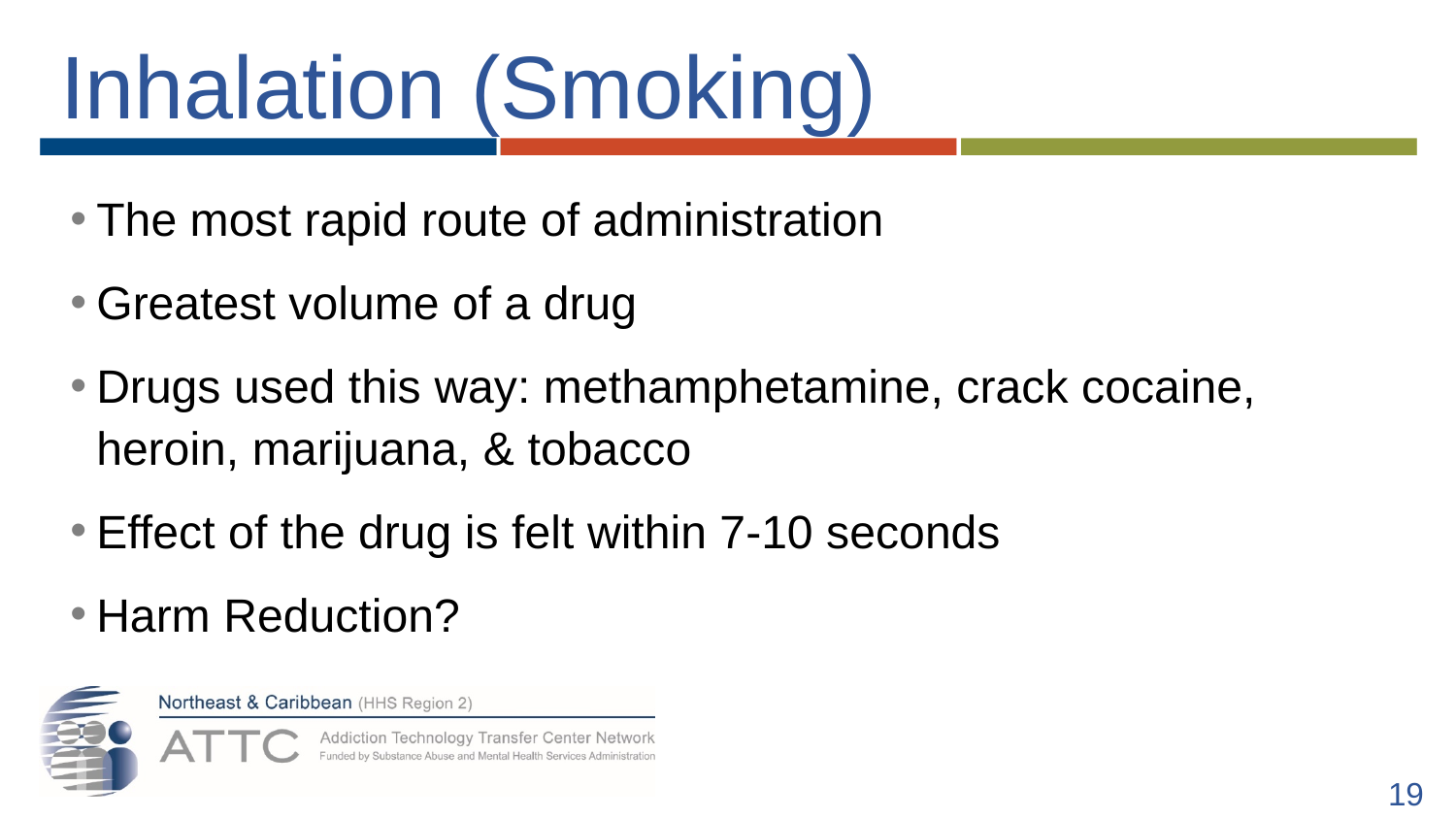

# Inhalation (Smoking)
The most rapid route of administration
Greatest volume of a drug
Drugs used this way: methamphetamine, crack cocaine, heroin, marijuana, & tobacco
Effect of the drug is felt within 7-10 seconds
Harm Reduction?

19